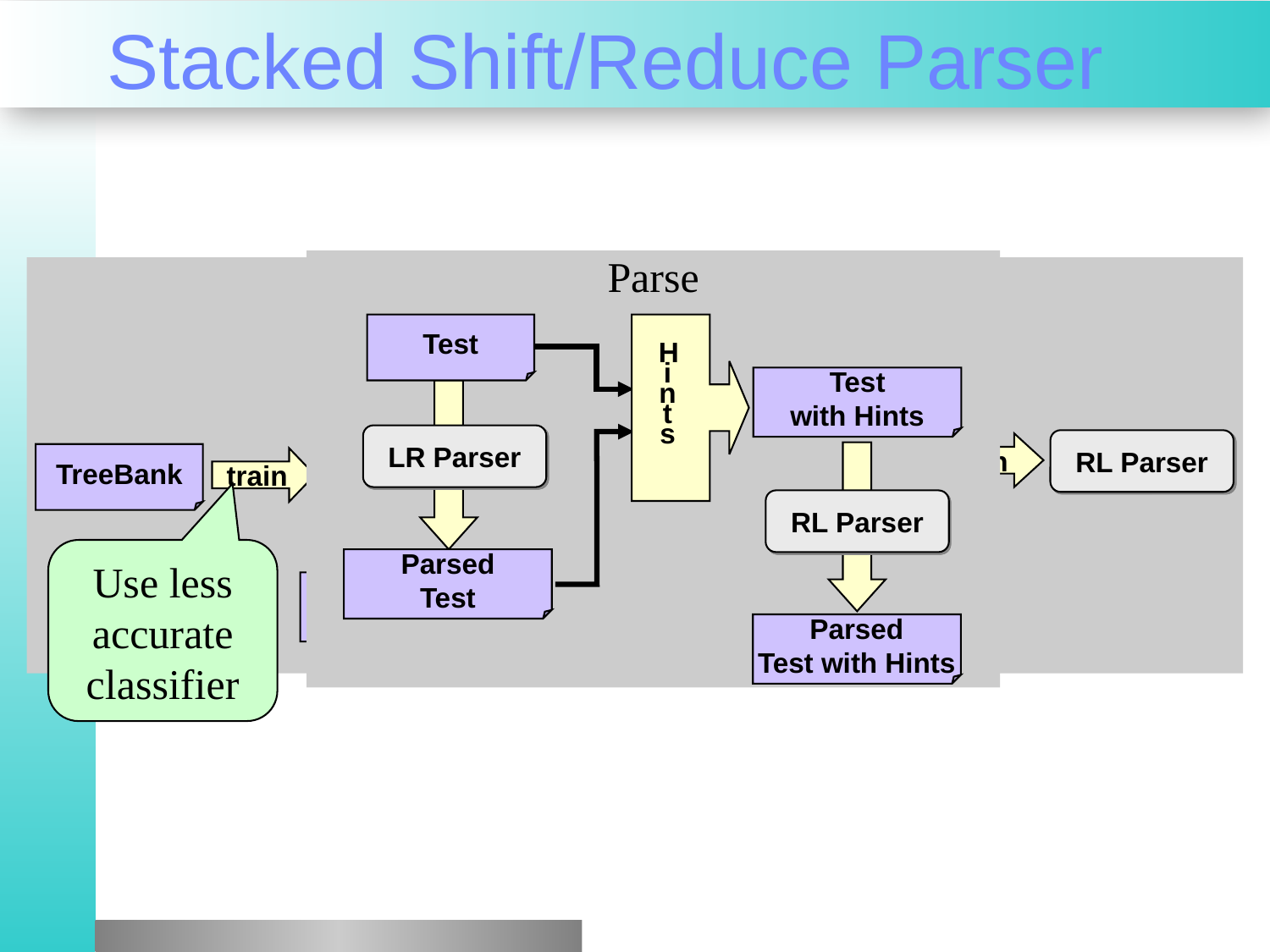

# Stacked Shift/Reduce Parser
Parse
Test

Hints

Test
with Hints

LR Parser

RL Parser
Parsed
Test
Parsed
Test with Hints
Train
TreeBank

Hints
TreeBank
with Hints
RL Parser
train
TreeBank
train
LR Parser

Use less accurate classifier
Parsed
TreeBank